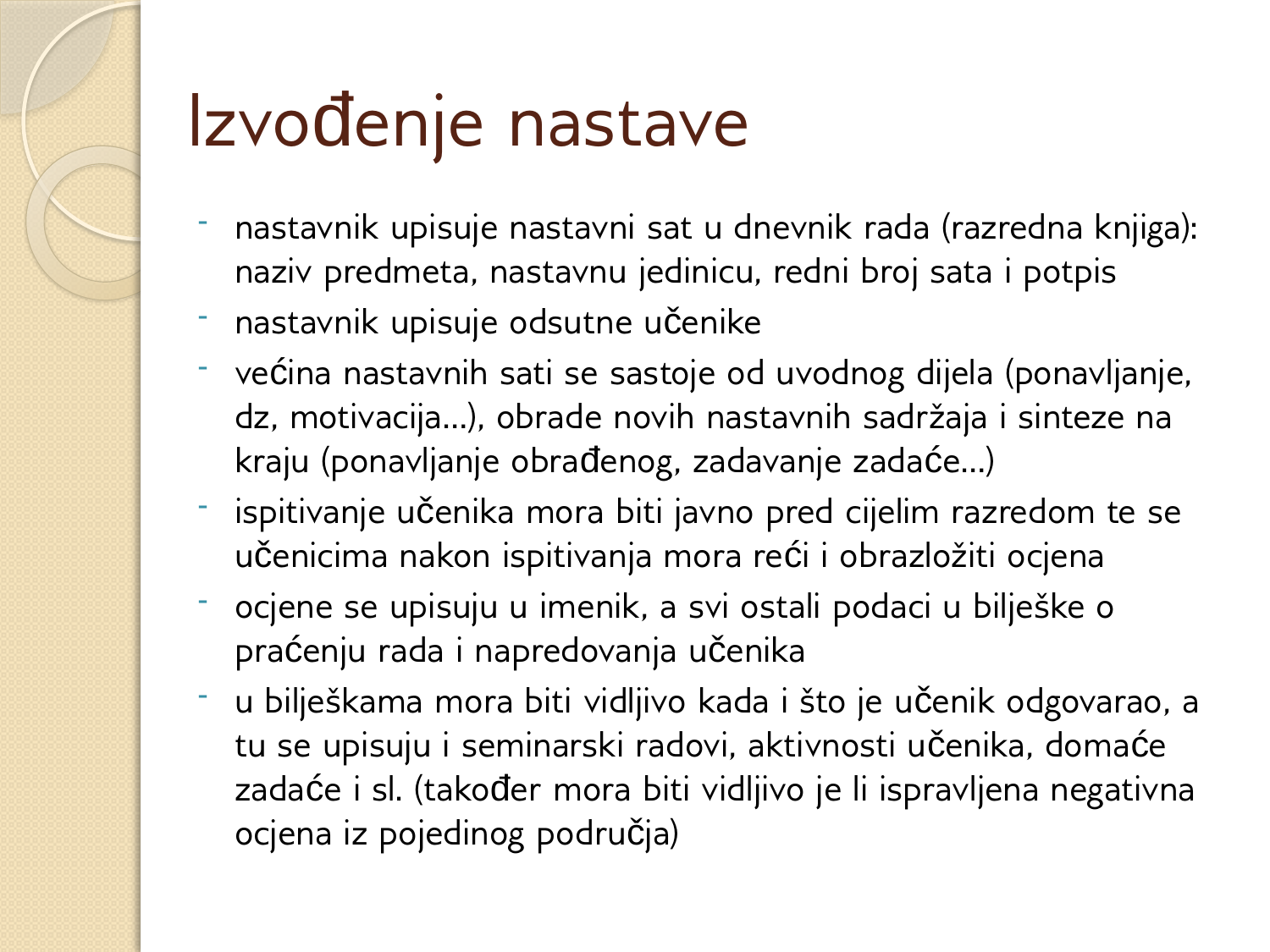

# Izvođenje nastave
nastavnik upisuje nastavni sat u dnevnik rada (razredna knjiga): naziv predmeta, nastavnu jedinicu, redni broj sata i potpis
nastavnik upisuje odsutne učenike
većina nastavnih sati se sastoje od uvodnog dijela (ponavljanje, dz, motivacija…), obrade novih nastavnih sadržaja i sinteze na kraju (ponavljanje obrađenog, zadavanje zadaće…)
ispitivanje učenika mora biti javno pred cijelim razredom te se učenicima nakon ispitivanja mora reći i obrazložiti ocjena
ocjene se upisuju u imenik, a svi ostali podaci u bilješke o praćenju rada i napredovanja učenika
u bilješkama mora biti vidljivo kada i što je učenik odgovarao, a tu se upisuju i seminarski radovi, aktivnosti učenika, domaće zadaće i sl. (također mora biti vidljivo je li ispravljena negativna ocjena iz pojedinog područja)